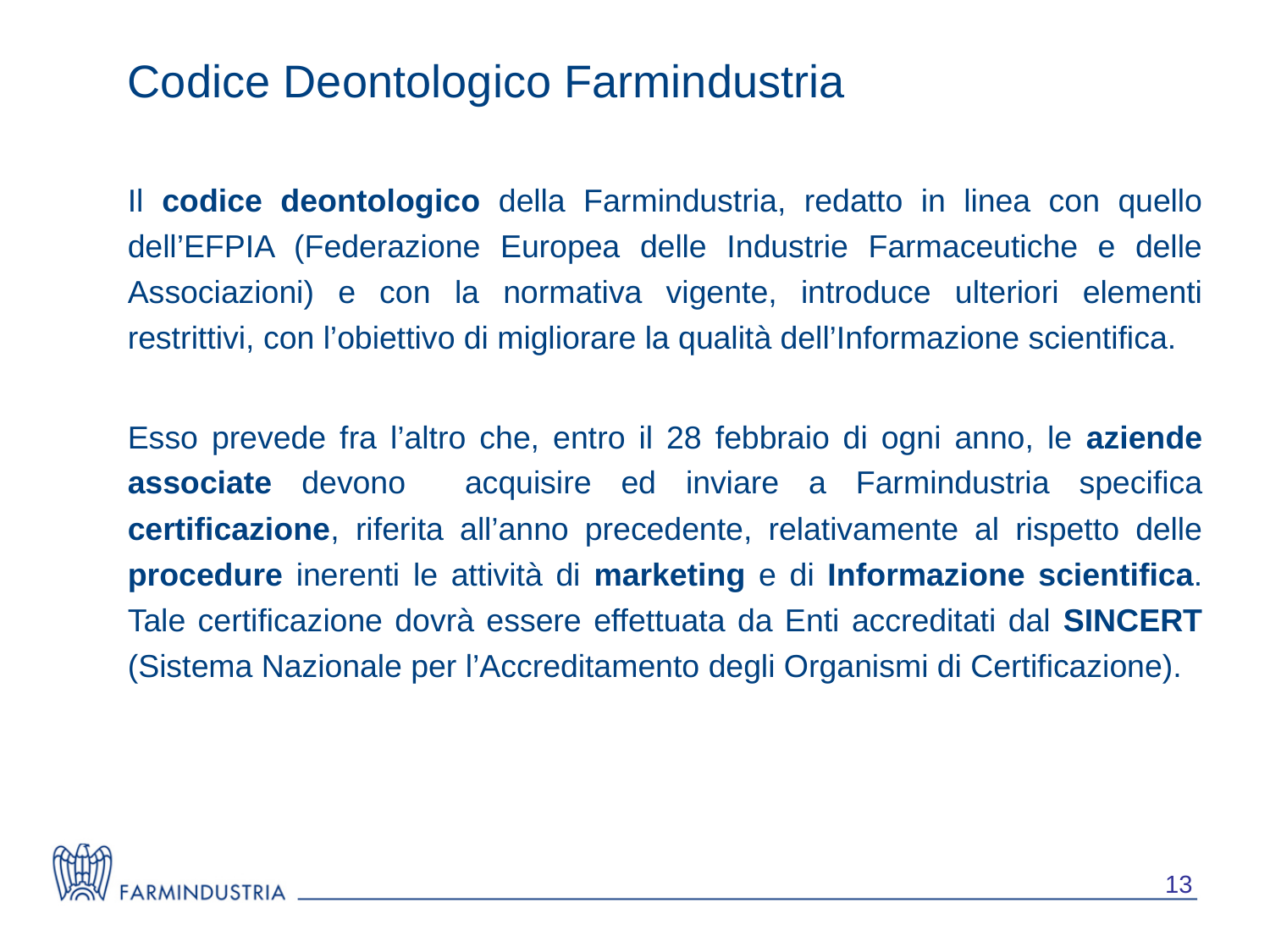

Codice Deontologico Farmindustria
Il codice deontologico della Farmindustria, redatto in linea con quello dell’EFPIA (Federazione Europea delle Industrie Farmaceutiche e delle Associazioni) e con la normativa vigente, introduce ulteriori elementi restrittivi, con l’obiettivo di migliorare la qualità dell’Informazione scientifica.

Esso prevede fra l’altro che, entro il 28 febbraio di ogni anno, le aziende associate devono  acquisire ed inviare a Farmindustria specifica certificazione, riferita all’anno precedente, relativamente al rispetto delle procedure inerenti le attività di marketing e di Informazione scientifica. Tale certificazione dovrà essere effettuata da Enti accreditati dal SINCERT (Sistema Nazionale per l’Accreditamento degli Organismi di Certificazione).
13